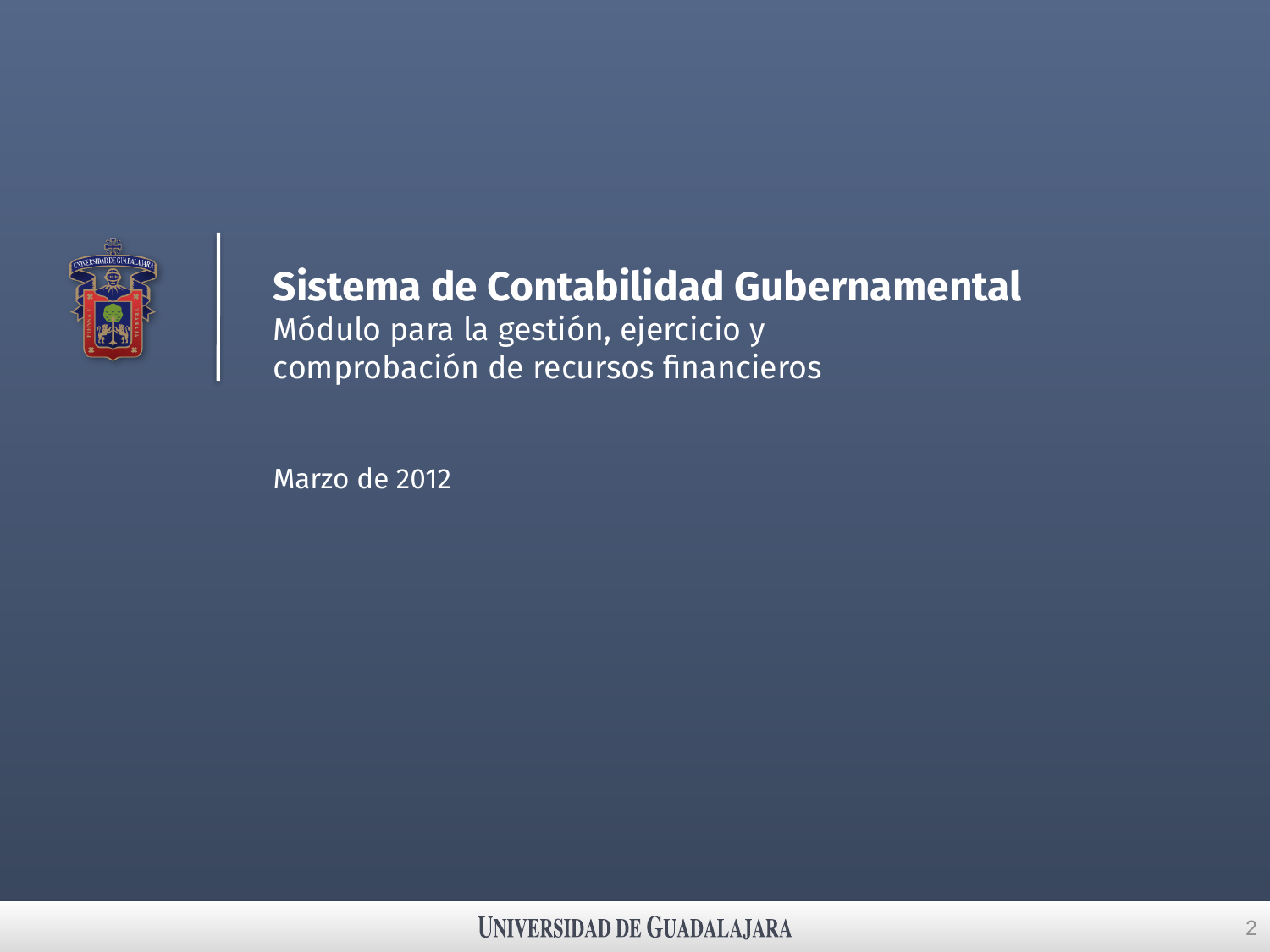

# Sistema de Contabilidad Gubernamental Módulo para la gestión, ejercicio y comprobación de recursos financieros

Marzo de 2012
2